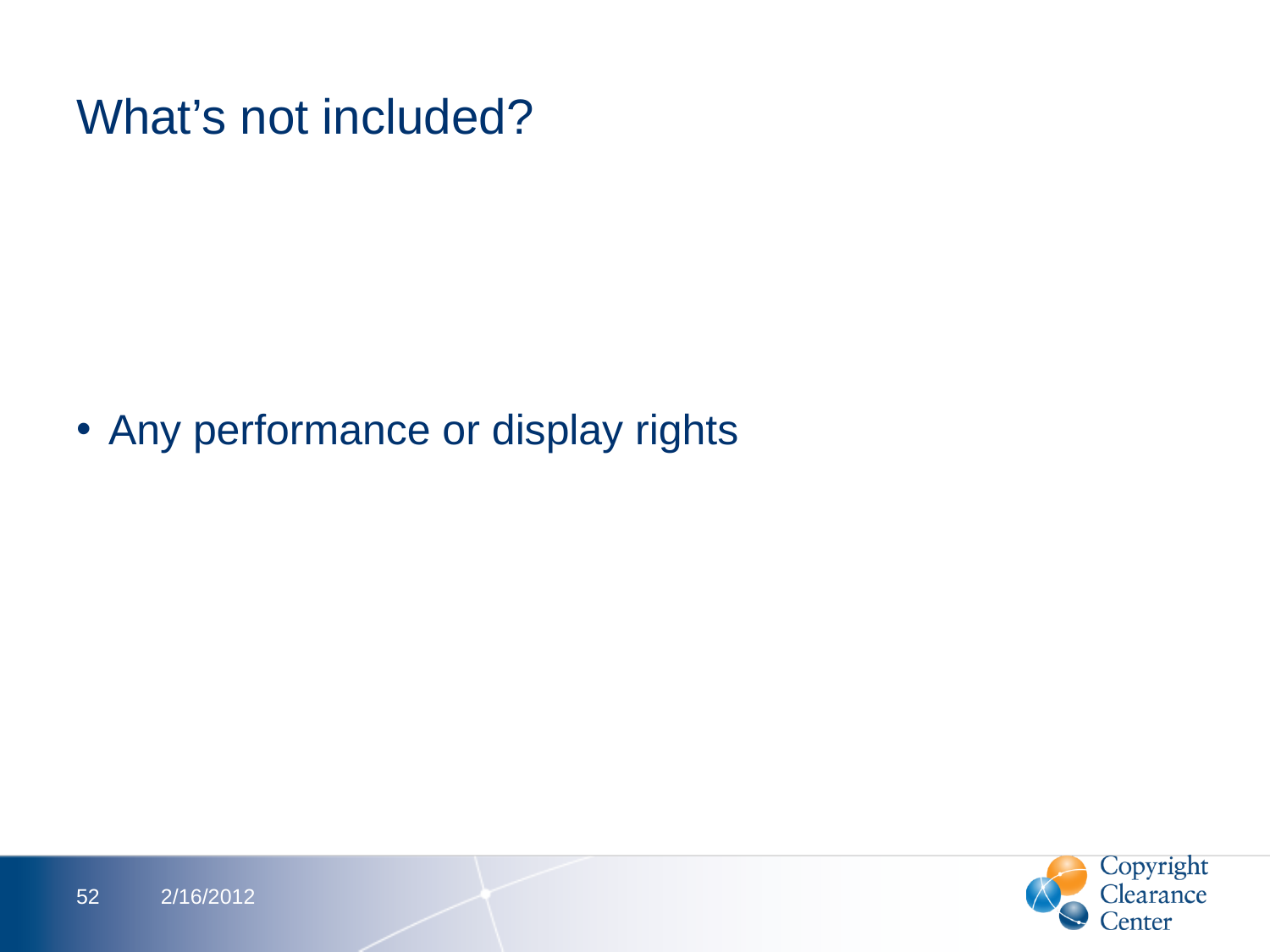

# What’s not included?
Any performance or display rights
52
2/16/2012